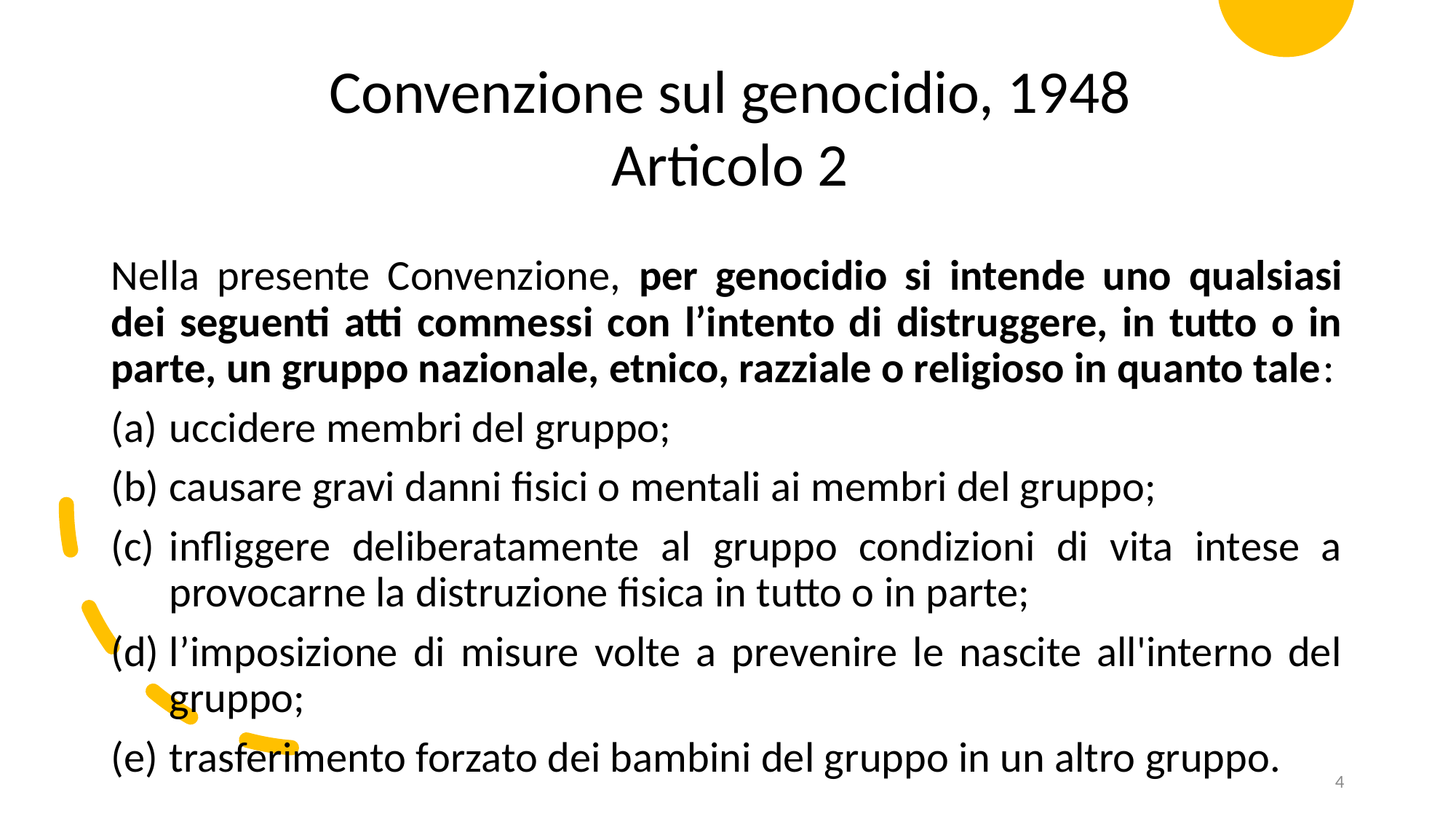

Convenzione sul genocidio, 1948
Articolo 2

Nella presente Convenzione, per genocidio si intende uno qualsiasi dei seguenti atti commessi con l’intento di distruggere, in tutto o in parte, un gruppo nazionale, etnico, razziale o religioso in quanto tale:
uccidere membri del gruppo;
causare gravi danni fisici o mentali ai membri del gruppo;
infliggere deliberatamente al gruppo condizioni di vita intese a provocarne la distruzione fisica in tutto o in parte;
l’imposizione di misure volte a prevenire le nascite all'interno del gruppo;
trasferimento forzato dei bambini del gruppo in un altro gruppo.

4